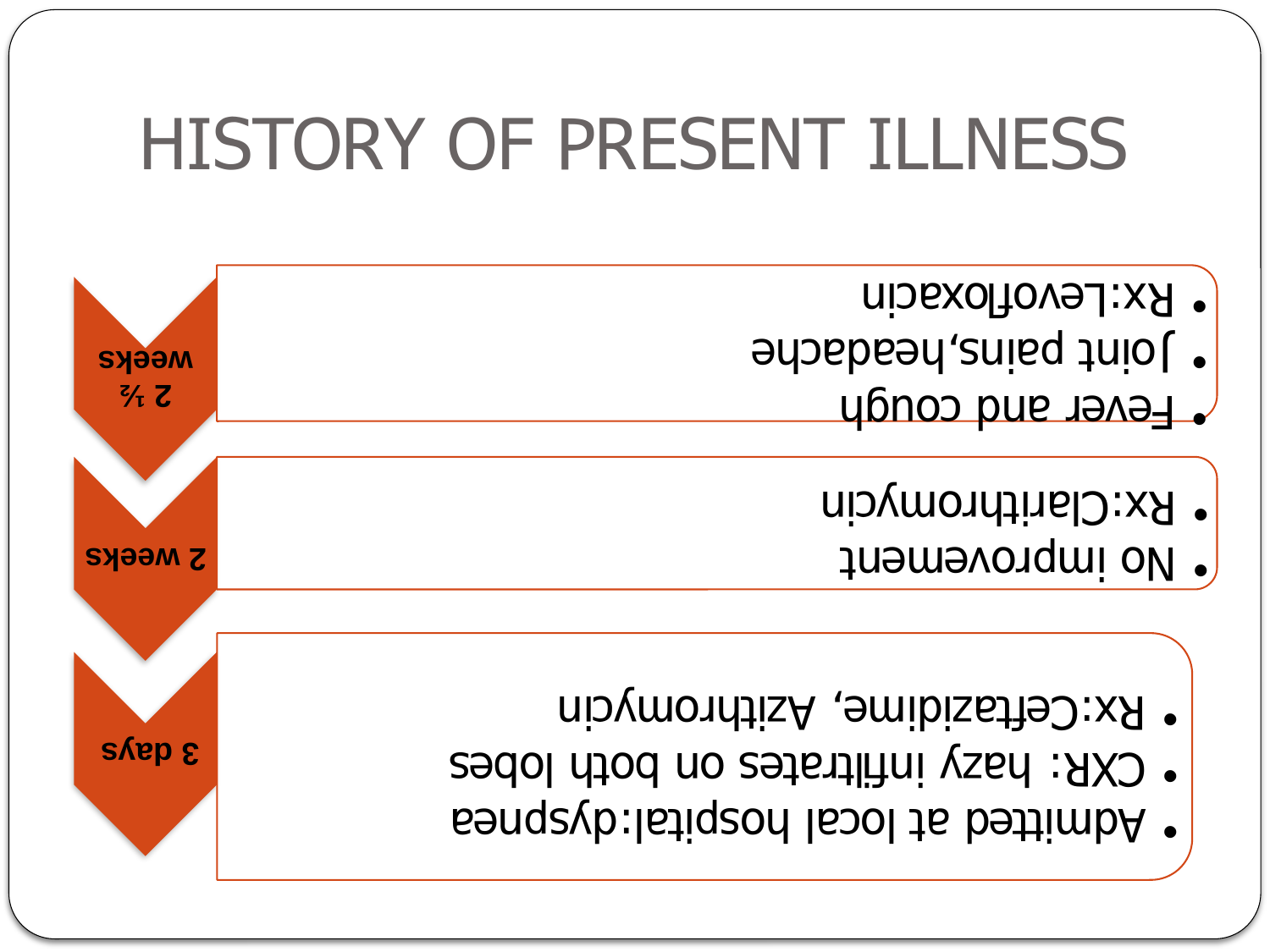

# HISTORY OF PRESENT ILLNESS
2 ½ weeks
Fever and cough
Joint pains,headache
Rx:Levofloxacin
2 weeks
No improvement
Rx:Clarithromycin
3 days
Admitted at local hospital:dyspnea
CXR: hazy infiltrates on both lobes
Rx:Ceftazidime, Azithromycin